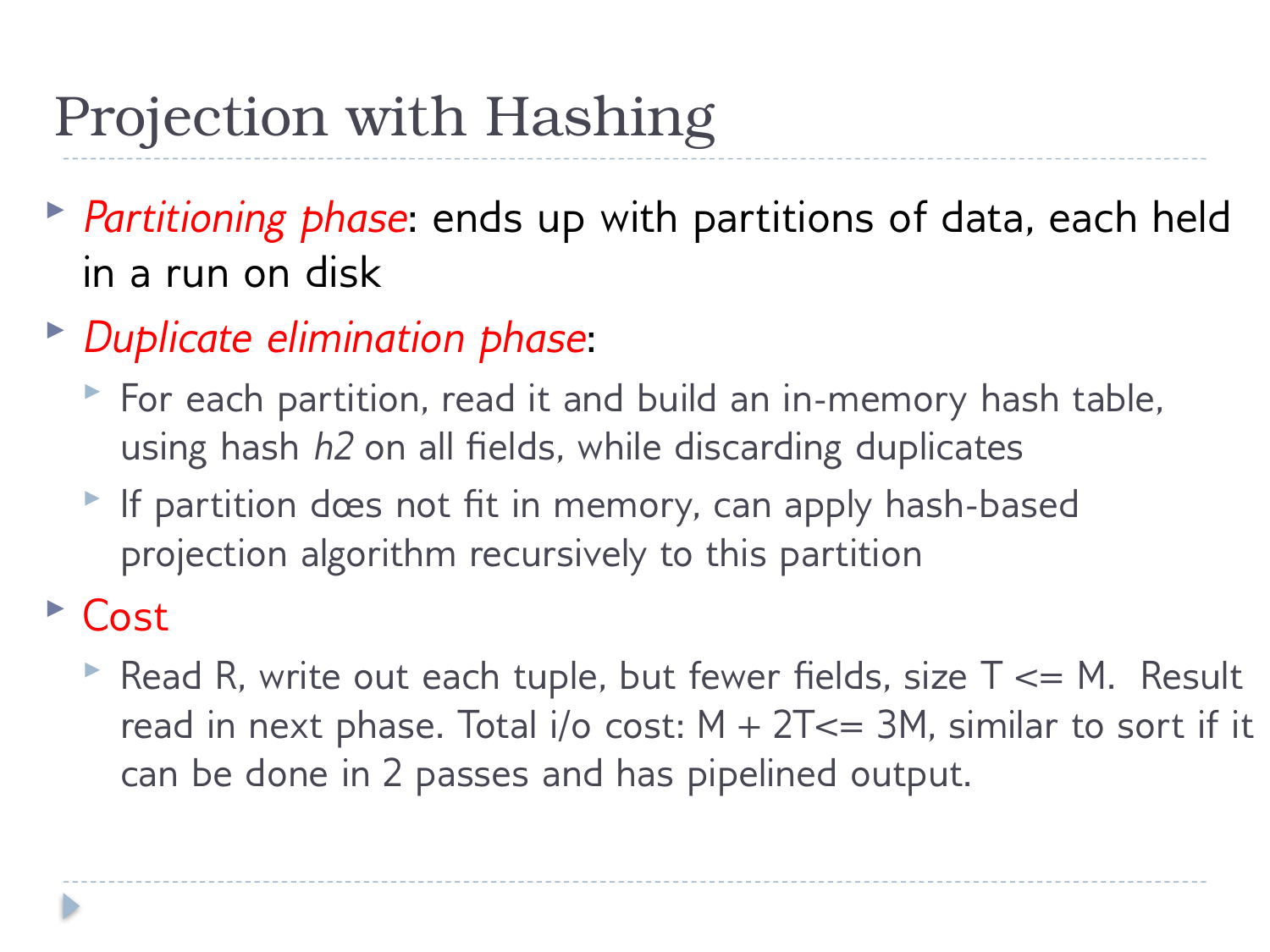

# Projection with Hashing
Partitioning phase: ends up with partitions of data, each held in a run on disk
Duplicate elimination phase:
For each partition, read it and build an in-memory hash table, using hash h2 on all fields, while discarding duplicates
If partition does not fit in memory, can apply hash-based projection algorithm recursively to this partition
Cost
Read R, write out each tuple, but fewer fields, size T <= M.  Result read in next phase. Total i/o cost: M + 2T<= 3M, similar to sort if it can be done in 2 passes and has pipelined output.